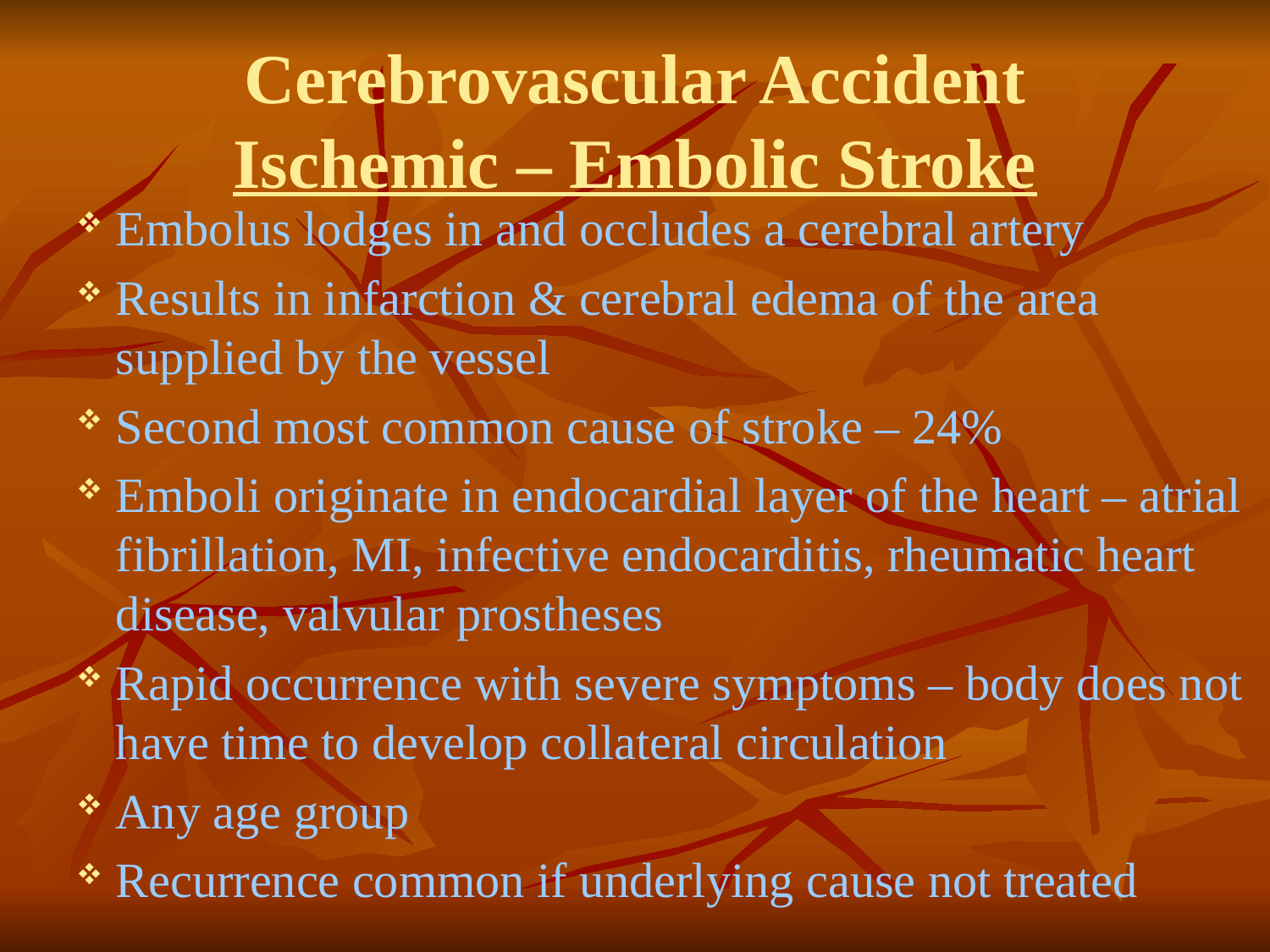

# Cerebrovascular Accident Ischemic – Embolic Stroke
Embolus lodges in and occludes a cerebral artery
Results in infarction & cerebral edema of the area supplied by the vessel
Second most common cause of stroke – 24%
Emboli originate in endocardial layer of the heart – atrial fibrillation, MI, infective endocarditis, rheumatic heart disease, valvular prostheses
Rapid occurrence with severe symptoms – body does not have time to develop collateral circulation
Any age group
Recurrence common if underlying cause not treated